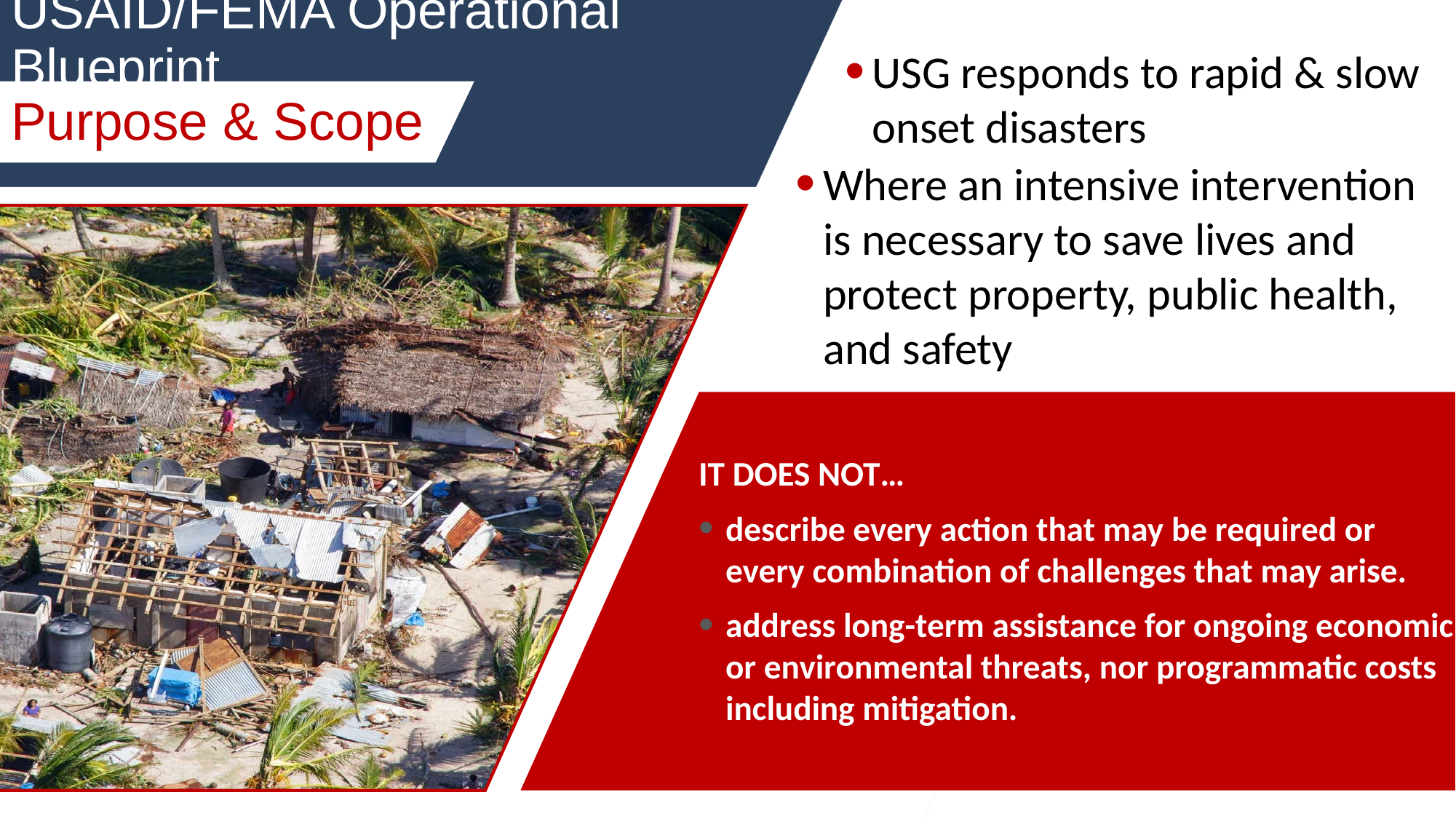

# USAID/FEMA Operational Blueprint
USG responds to rapid & slow onset disasters
Purpose & Scope

Where an intensive intervention is necessary to save lives and protect property, public health, and safety

IT DOES NOT…
describe every action that may be required or every combination of challenges that may arise.
address long-term assistance for ongoing economic or environmental threats, nor programmatic costs including mitigation.